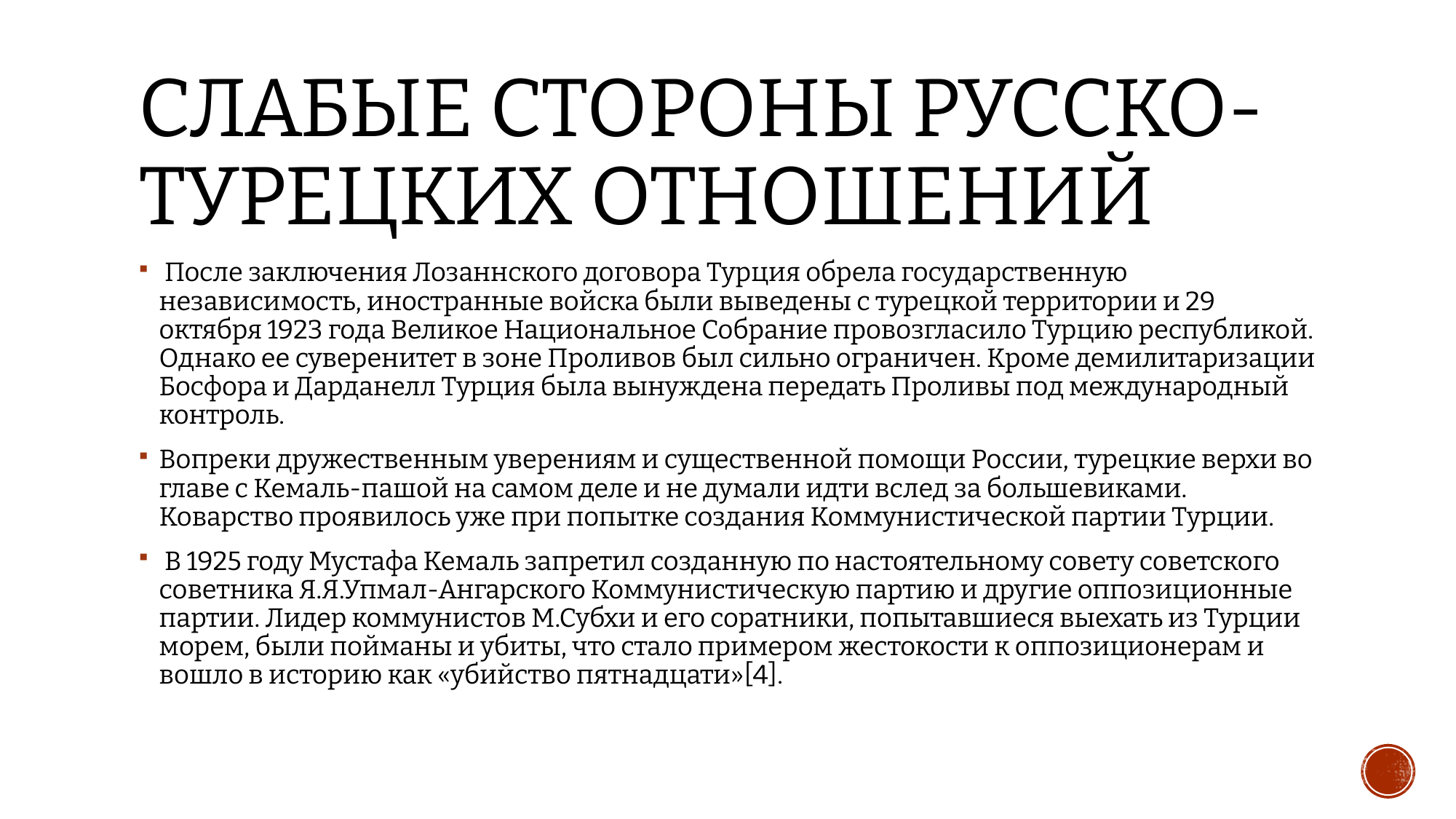

# Слабые стороны русско-турецких отношений
 После заключения Лозаннского договора Турция обрела государственную независимость, иностранные войска были выведены с турецкой территории и 29 октября 1923 года Великое Национальное Собрание провозгласило Турцию республикой. Однако ее суверенитет в зоне Проливов был сильно ограничен. Кроме демилитаризации Босфора и Дарданелл Турция была вынуждена передать Проливы под международный контроль.
Вопреки дружественным уверениям и существенной помощи России, турецкие верхи во главе с Кемаль-пашой на самом деле и не думали идти вслед за большевиками. Коварство проявилось уже при попытке создания Коммунистической партии Турции.
 В 1925 году Мустафа Кемаль запретил созданную по настоятельному совету советского советника Я.Я.Упмал-Ангарского Коммунистическую партию и другие оппозиционные партии. Лидер коммунистов М.Субхи и его соратники, попытавшиеся выехать из Турции морем, были пойманы и убиты, что стало примером жестокости к оппозиционерам и вошло в историю как «убийство пятнадцати»[4].